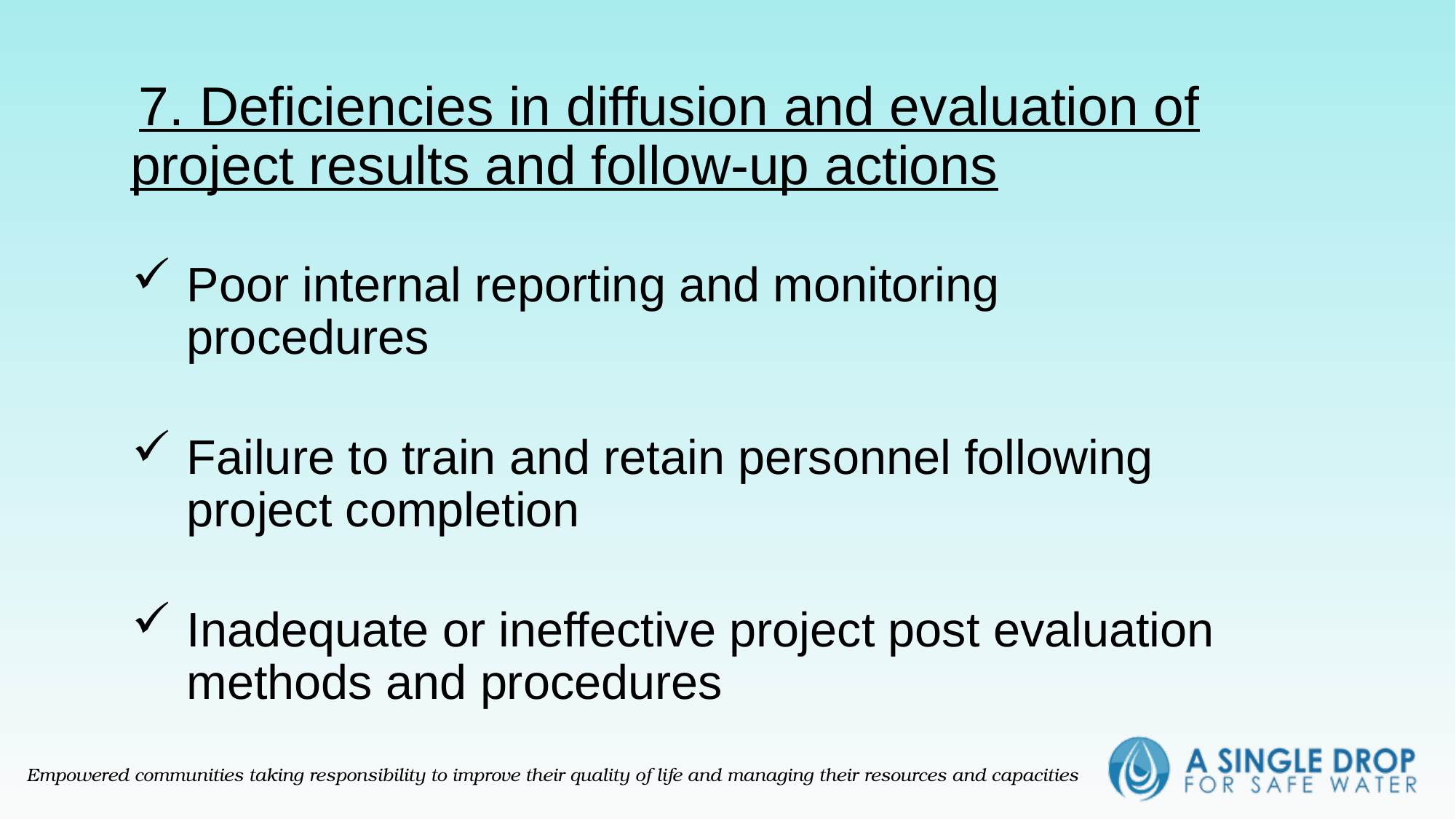

# 7. Deficiencies in diffusion and evaluation of project results and follow-up actions
Poor internal reporting and monitoring procedures

Failure to train and retain personnel following project completion

Inadequate or ineffective project post evaluation methods and procedures